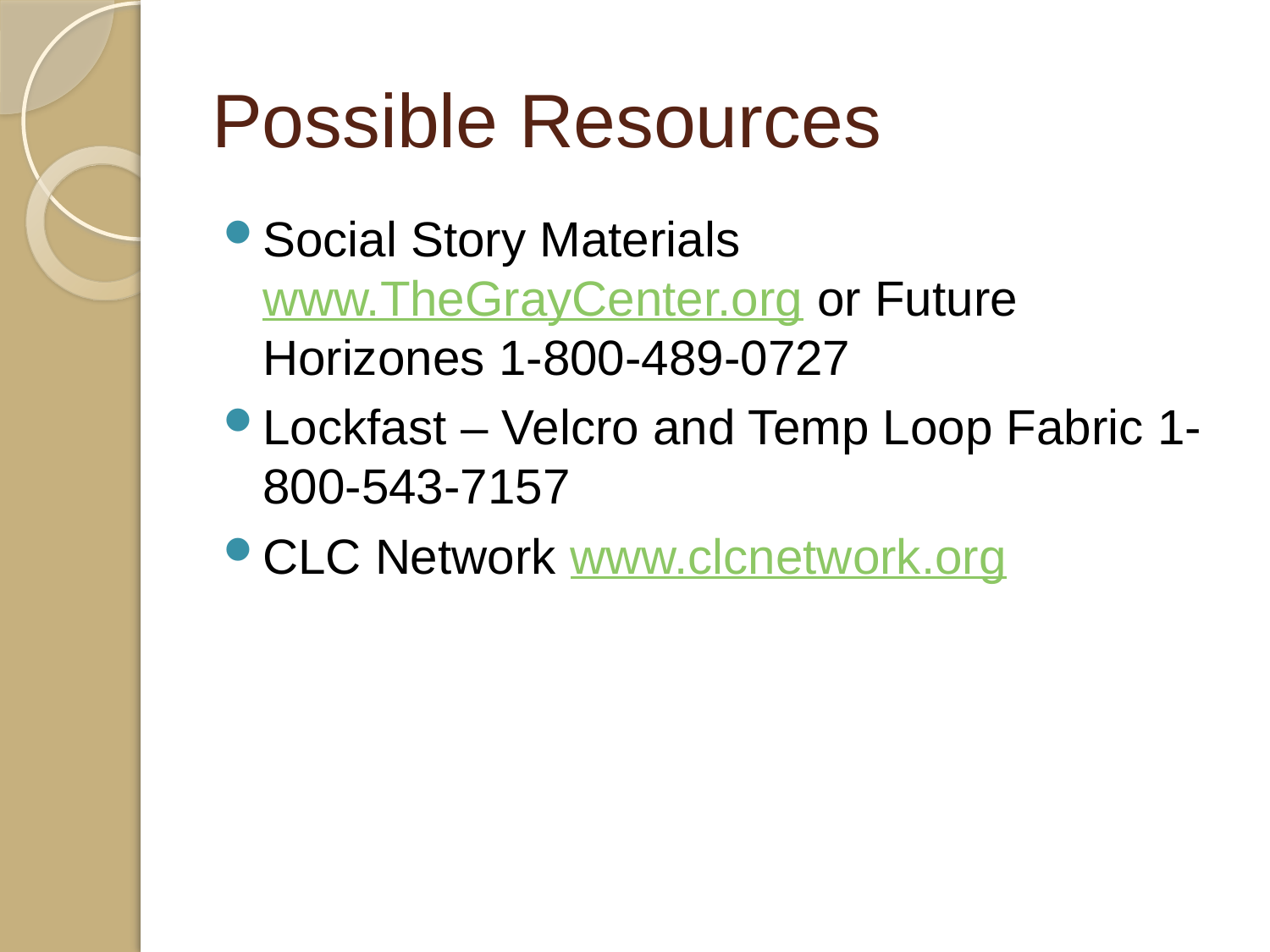

# Possible Resources
Social Story Materials www.TheGrayCenter.org or Future Horizones 1-800-489-0727
Lockfast – Velcro and Temp Loop Fabric 1-800-543-7157
CLC Network www.clcnetwork.org